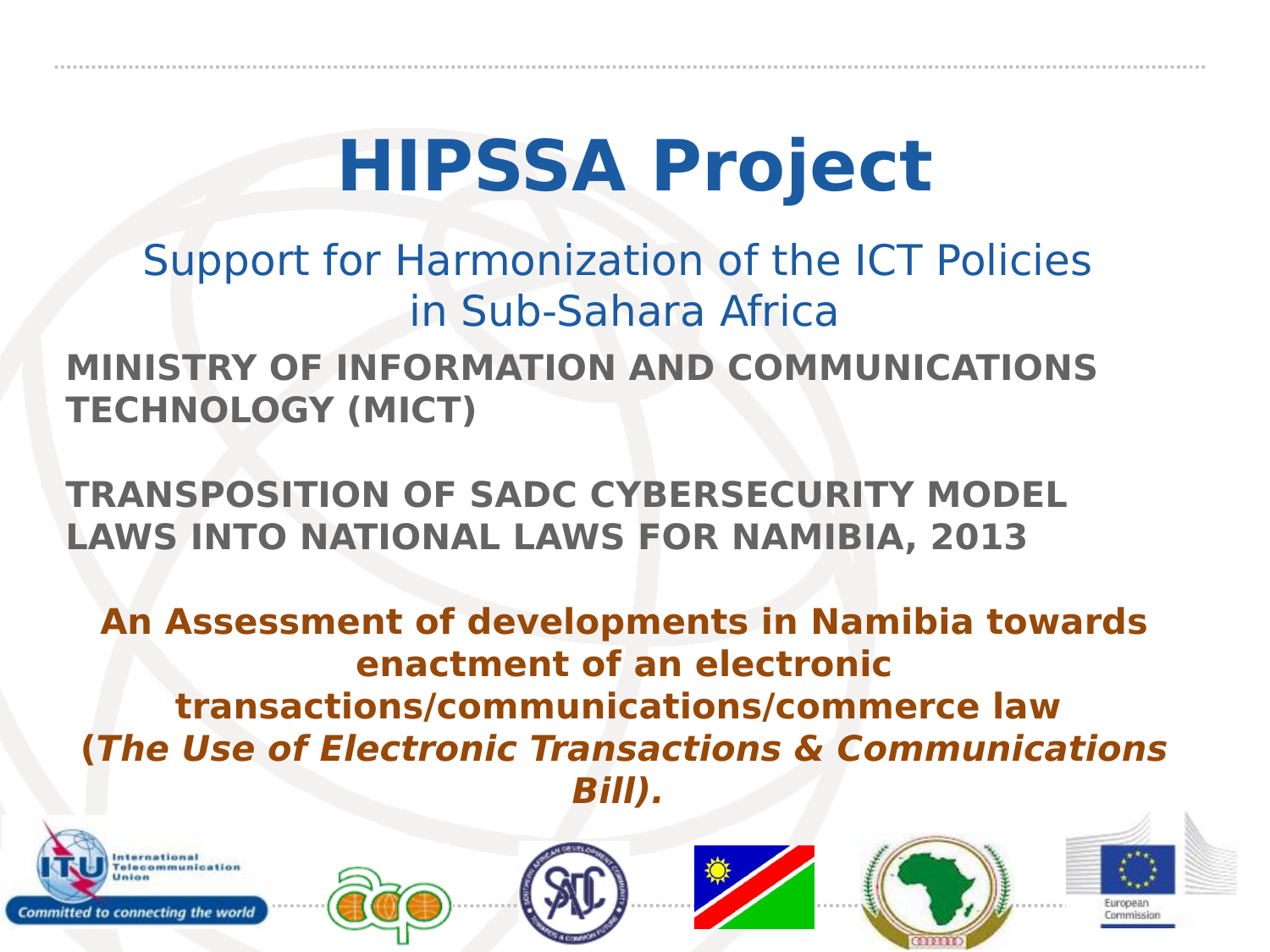

# HIPSSA Project

MINISTRY OF INFORMATION AND COMMUNICATIONS TECHNOLOGY (MICT)

TRANSPOSITION OF SADC CYBERSECURITY MODEL LAWS INTO NATIONAL LAWS FOR NAMIBIA, 2013

An Assessment of developments in Namibia towards enactment of an electronic transactions/communications/commerce law
(The Use of Electronic Transactions & Communications Bill).

Support for Harmonization of the ICT Policies
in Sub-Sahara Africa